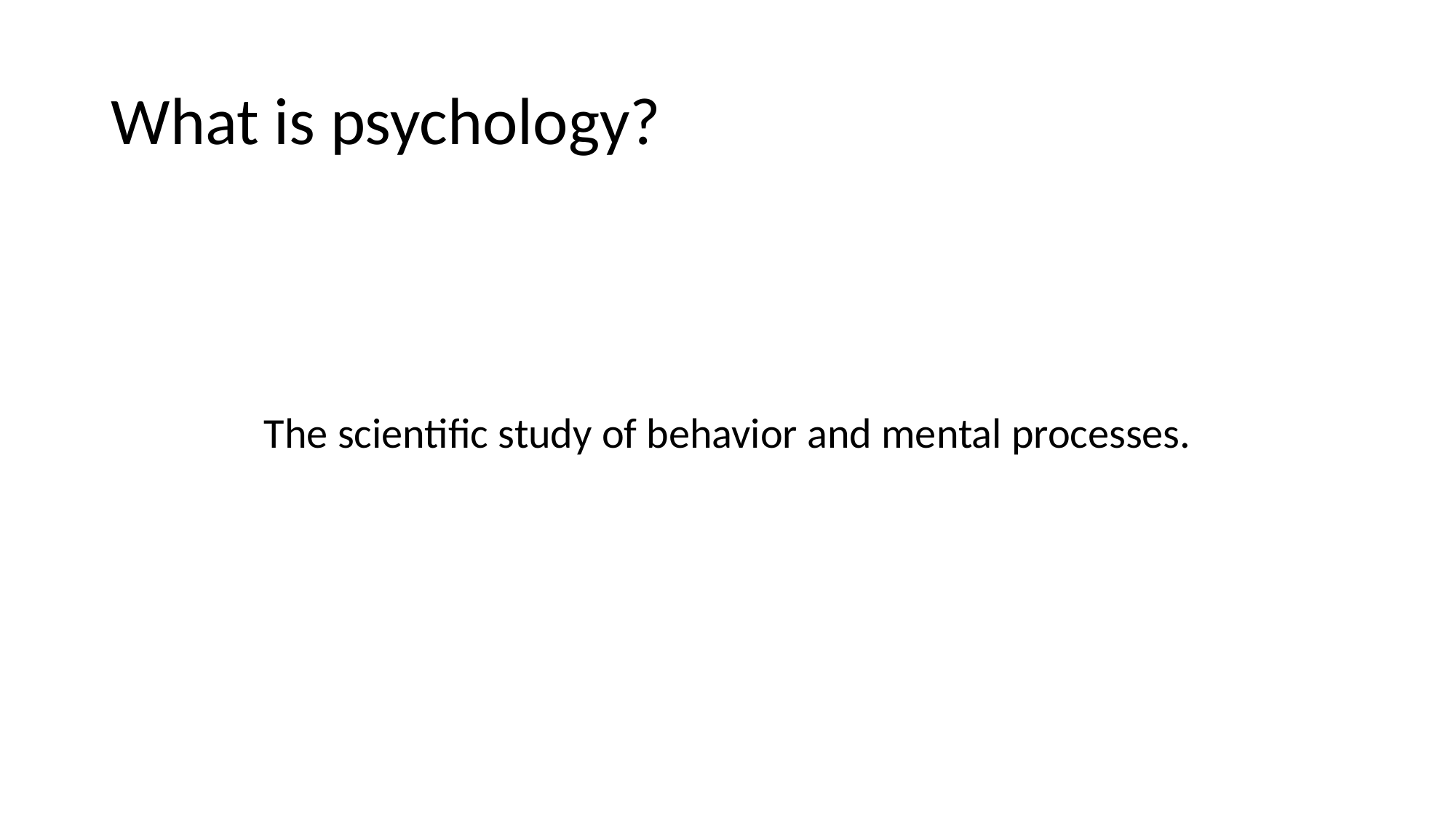

# What is psychology?

The scientific study of behavior and mental processes.